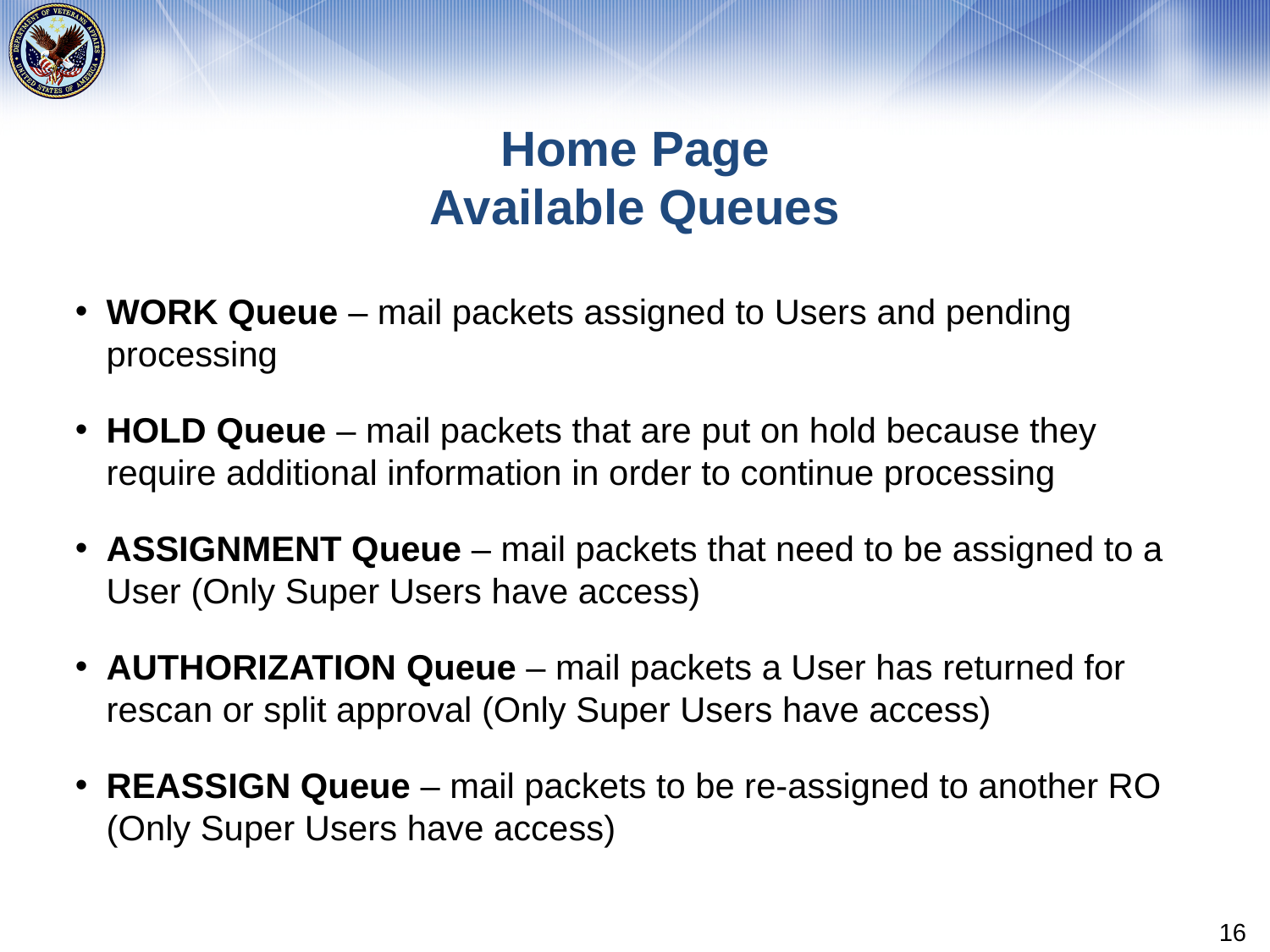

# Home Page Available Queues
WORK Queue – mail packets assigned to Users and pending processing

HOLD Queue – mail packets that are put on hold because they require additional information in order to continue processing

ASSIGNMENT Queue – mail packets that need to be assigned to a User (Only Super Users have access)

AUTHORIZATION Queue – mail packets a User has returned for rescan or split approval (Only Super Users have access)

REASSIGN Queue – mail packets to be re-assigned to another RO (Only Super Users have access)
16